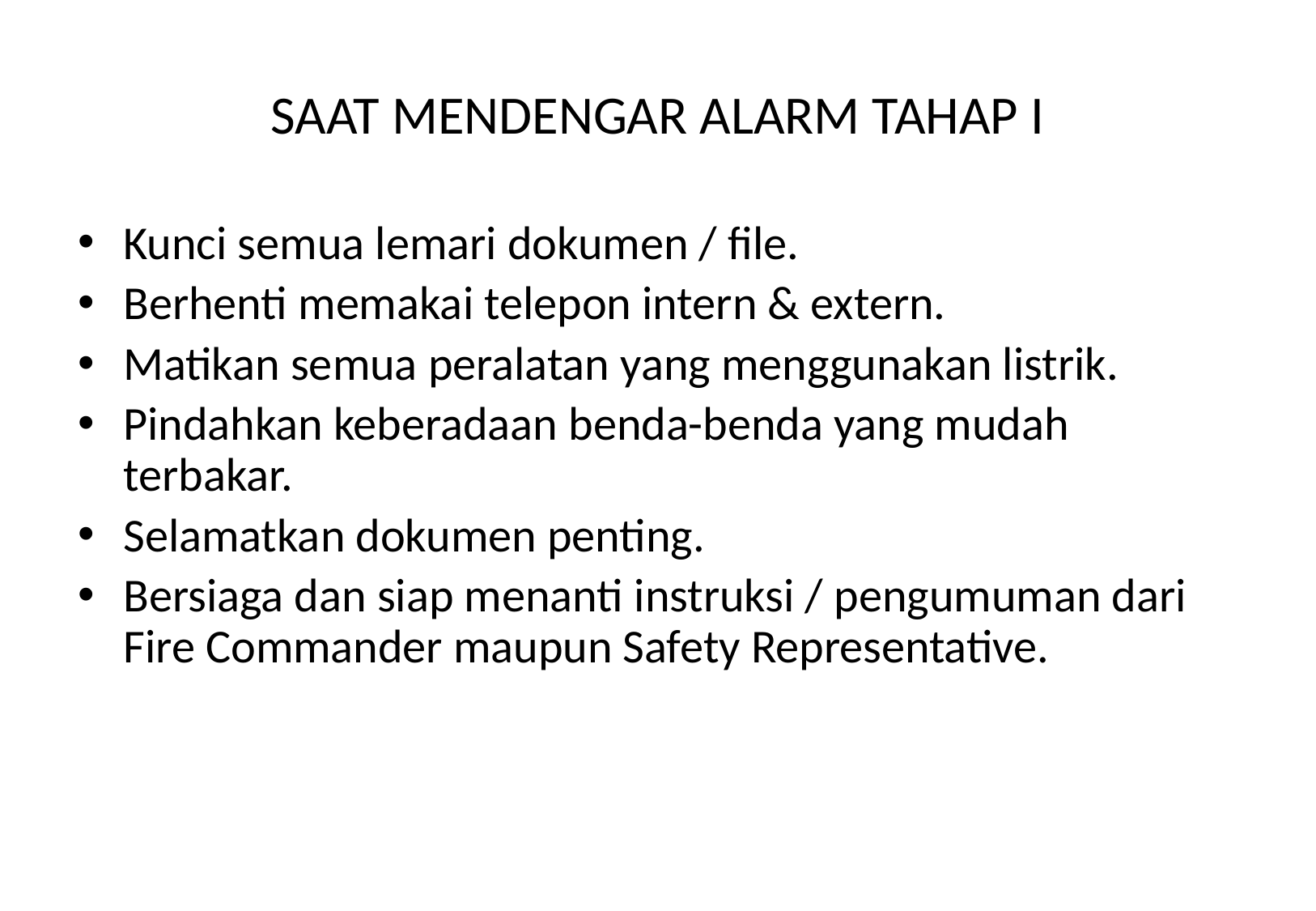

# SAAT MENDENGAR ALARM TAHAP I
Kunci semua lemari dokumen / file.
Berhenti memakai telepon intern & extern.
Matikan semua peralatan yang menggunakan listrik.
Pindahkan keberadaan benda-benda yang mudah terbakar.
Selamatkan dokumen penting.
Bersiaga dan siap menanti instruksi / pengumuman dari Fire Commander maupun Safety Representative.